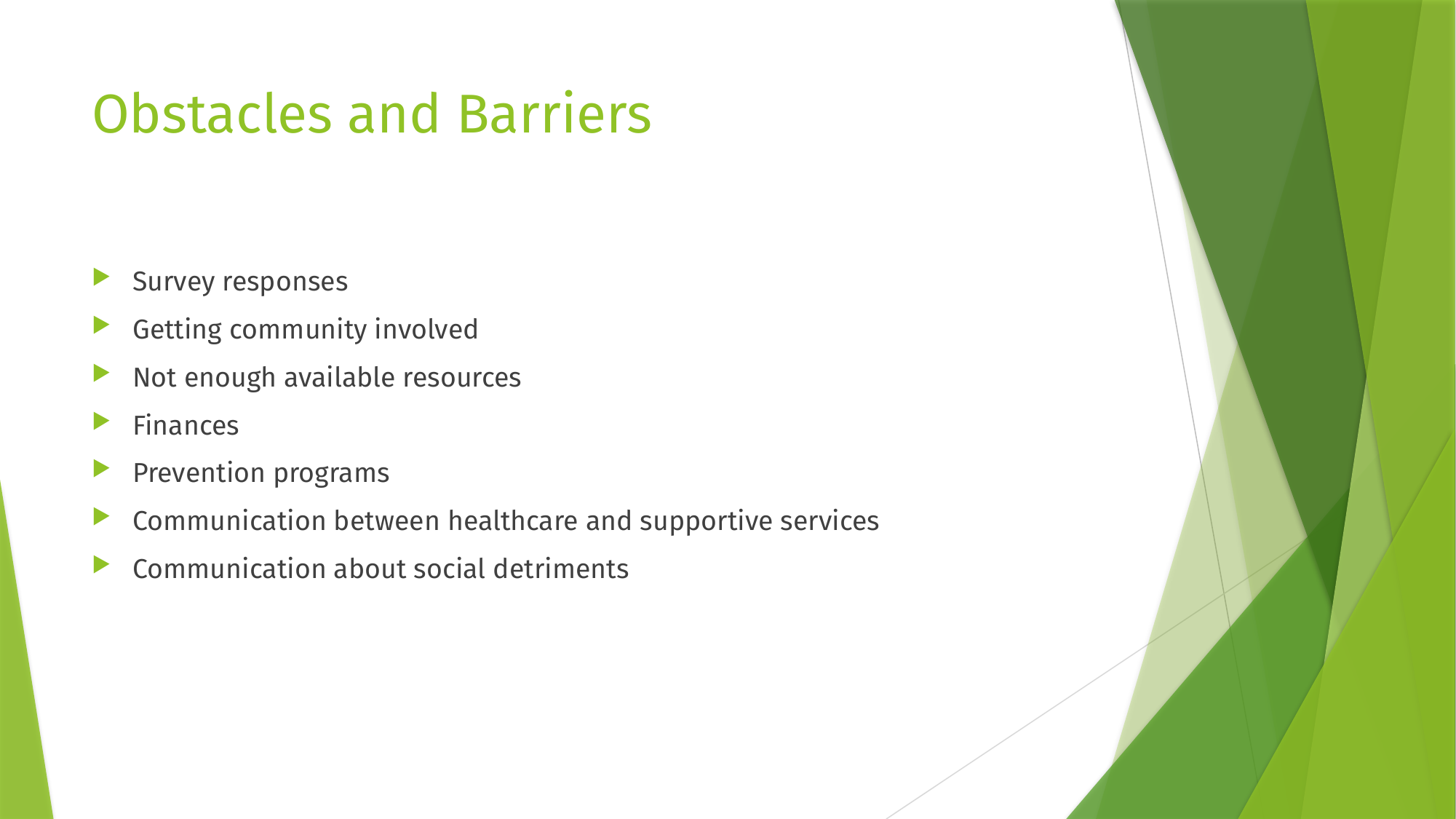

# Obstacles and Barriers
Survey responses
Getting community involved
Not enough available resources
Finances
Prevention programs
Communication between healthcare and supportive services
Communication about social detriments